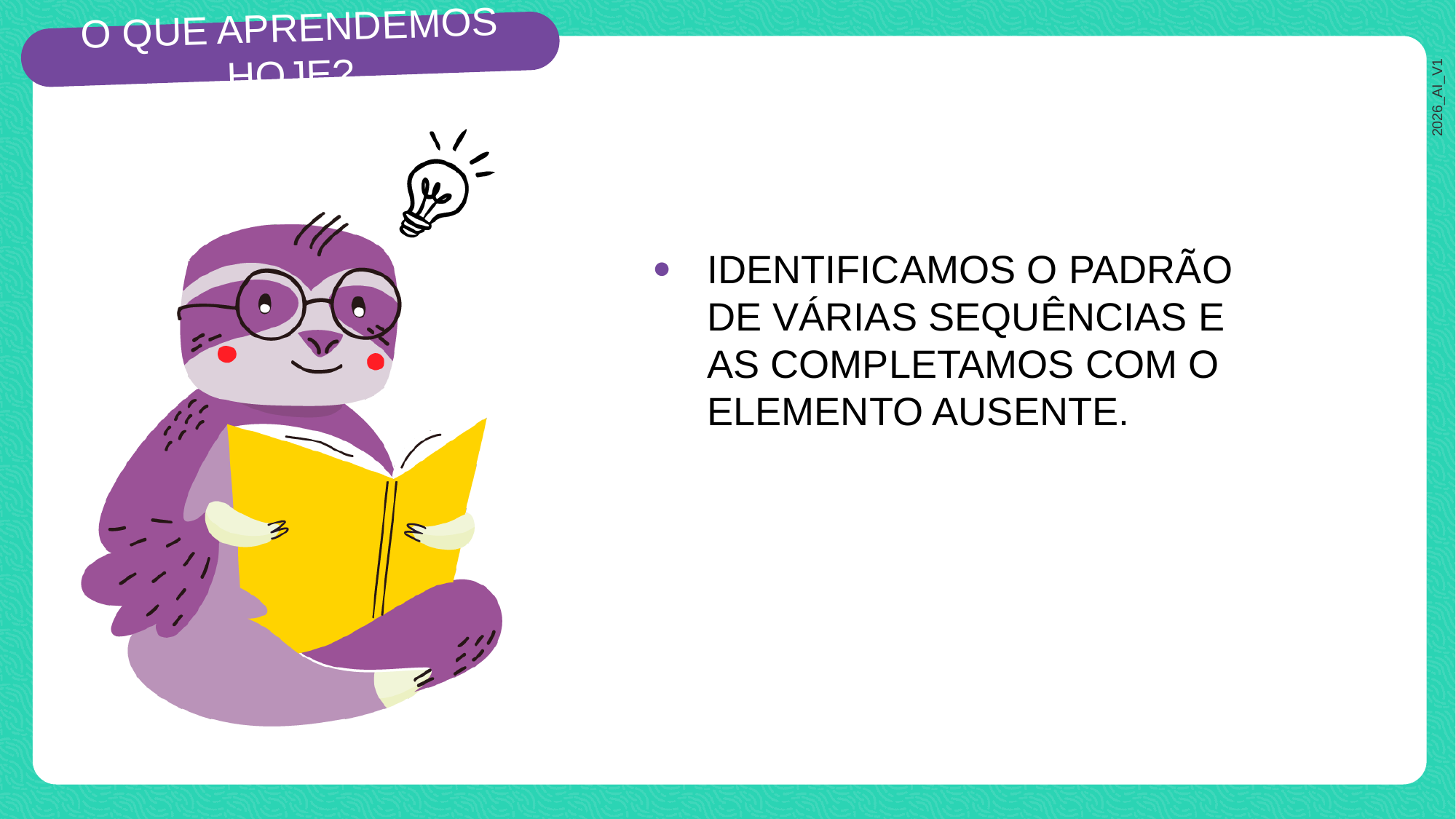

IDENTIFICAMOS O PADRÃO DE VÁRIAS SEQUÊNCIAS E AS COMPLETAMOS COM O ELEMENTO AUSENTE.